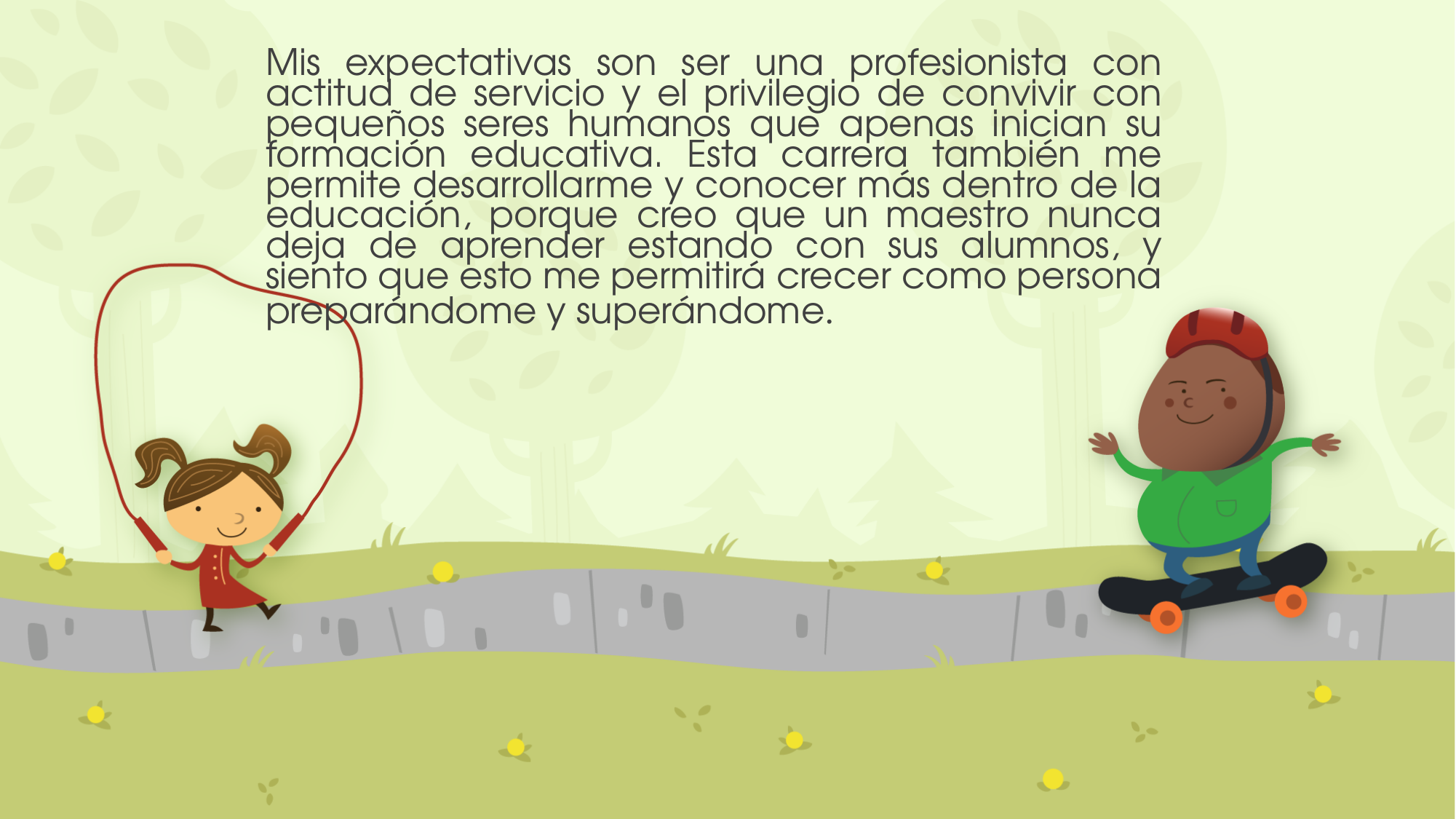

Mis expectativas son ser una profesionista con actitud de servicio y el privilegio de convivir con pequeños seres humanos que apenas inician su formación educativa. Esta carrera también me permite desarrollarme y conocer más dentro de la educación, porque creo que un maestro nunca deja de aprender estando con sus alumnos, y siento que esto me permitirá crecer como persona preparándome y superándome.